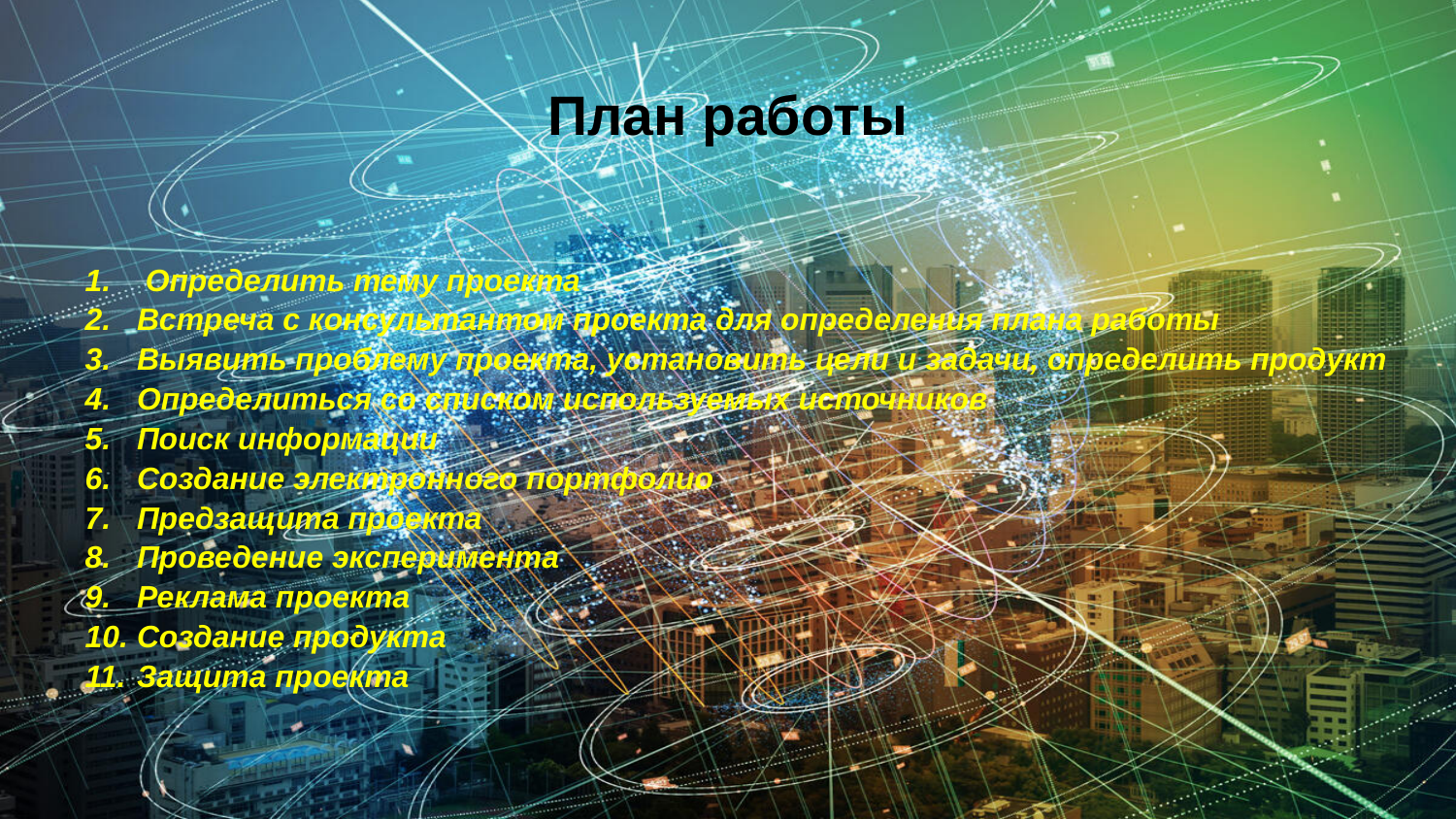

# План работы

 Определить тему проекта
Встреча с консультантом проекта для определения плана работы
Выявить проблему проекта, установить цели и задачи, определить продукт
Определиться со списком используемых источников
Поиск информации
Создание электронного портфолио
Предзащита проекта
Проведение эксперимента
Реклама проекта
Создание продукта
Защита проекта